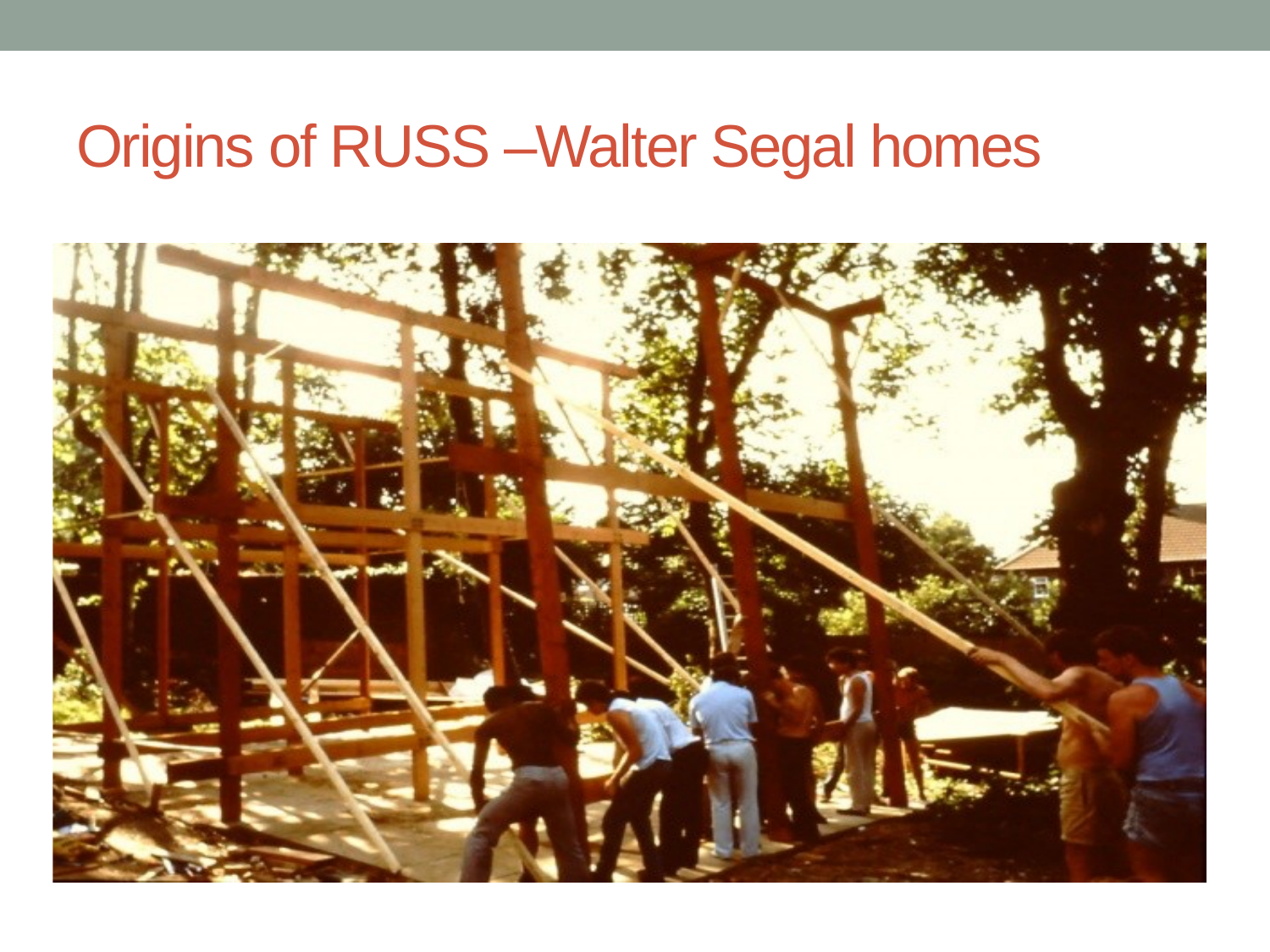

# Origins of RUSS –Walter Segal homes